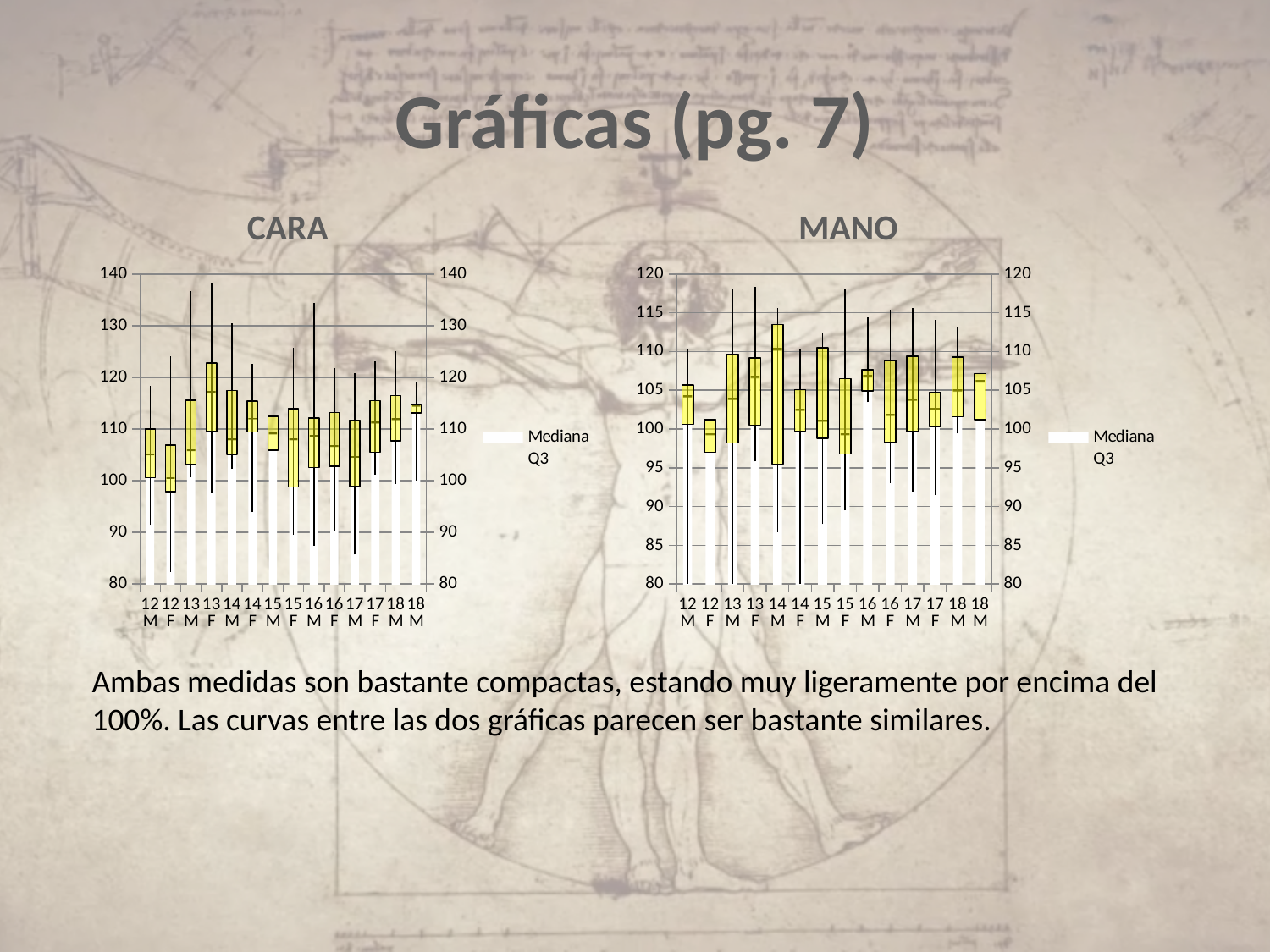

# Gráficas (pg. 7)
CARA
MANO

[unsupported chart]

[unsupported chart]

Ambas medidas son bastante compactas, estando muy ligeramente por encima del 100%. Las curvas entre las dos gráficas parecen ser bastante similares.